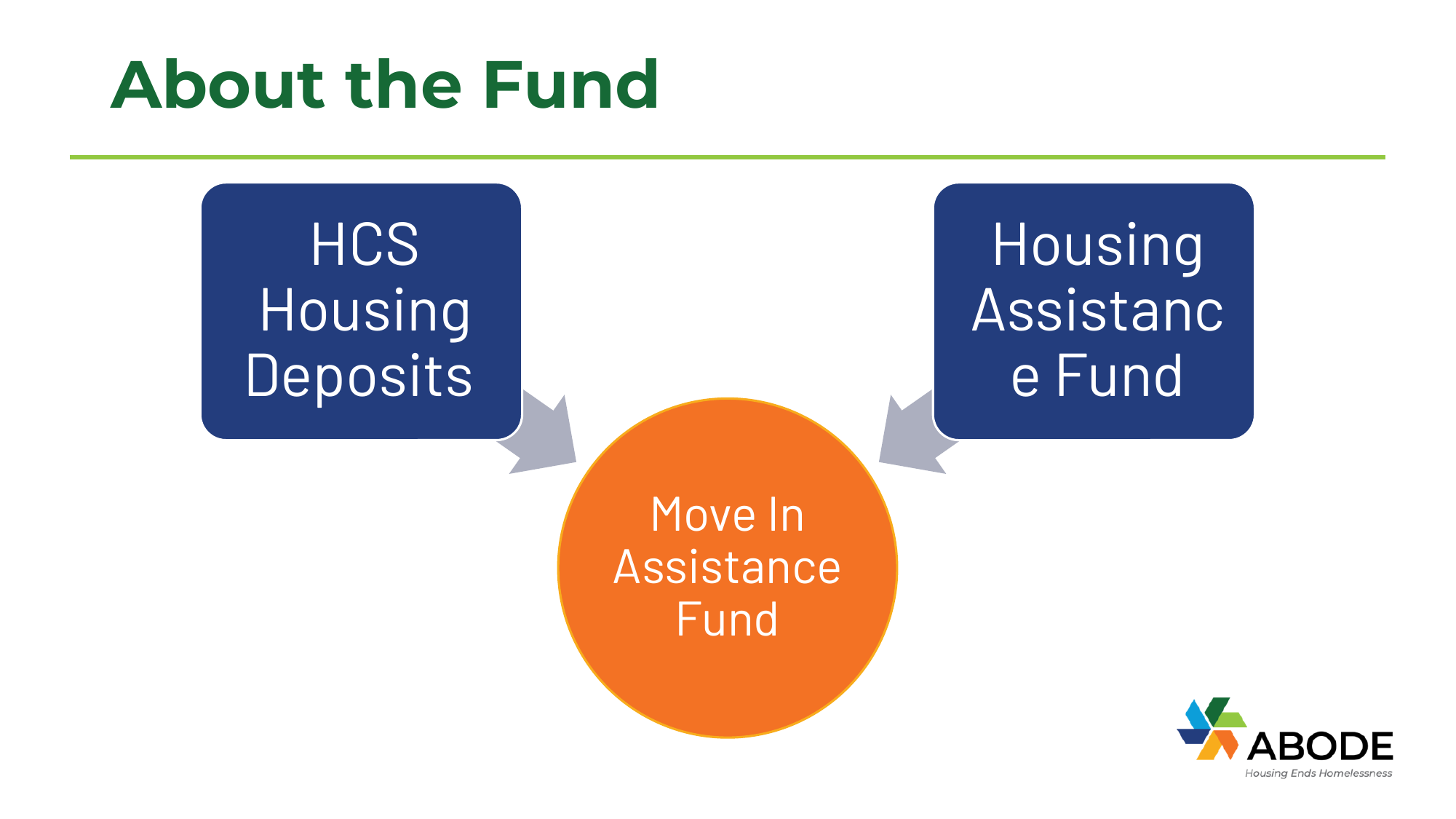

# About the Fund
Move In Assistance Fund
HCS Housing Deposits
Housing Assistance Fund